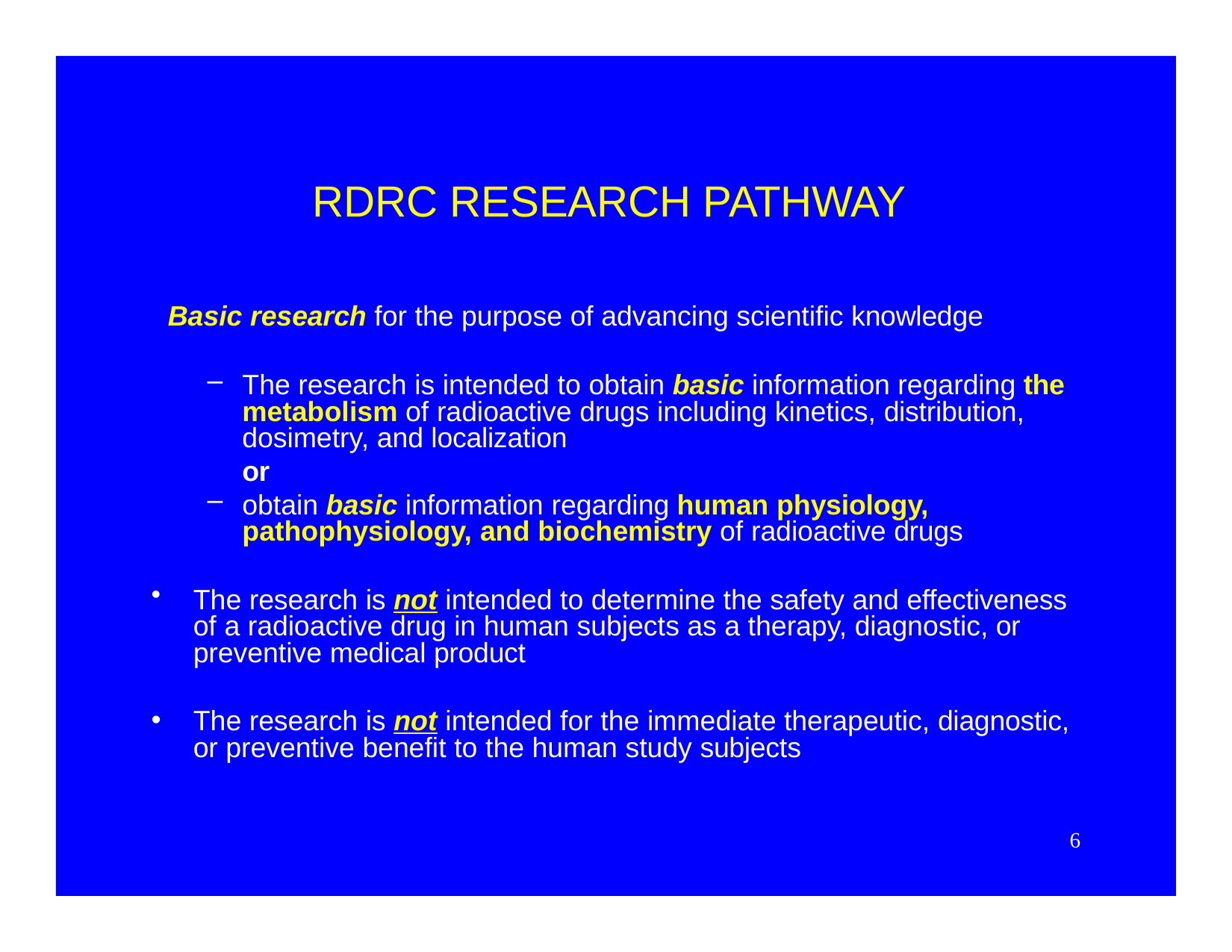

# RDRC RESEARCH PATHWAY
Basic research for the purpose of advancing scientific knowledge

The research is intended to obtain basic information regarding the metabolism of radioactive drugs including kinetics, distribution, dosimetry, and localization
or
obtain basic information regarding human physiology, pathophysiology, and biochemistry of radioactive drugs

The research is not intended to determine the safety and effectiveness of a radioactive drug in human subjects as a therapy, diagnostic, or preventive medical product

The research is not intended for the immediate therapeutic, diagnostic, or preventive benefit to the human study subjects
6